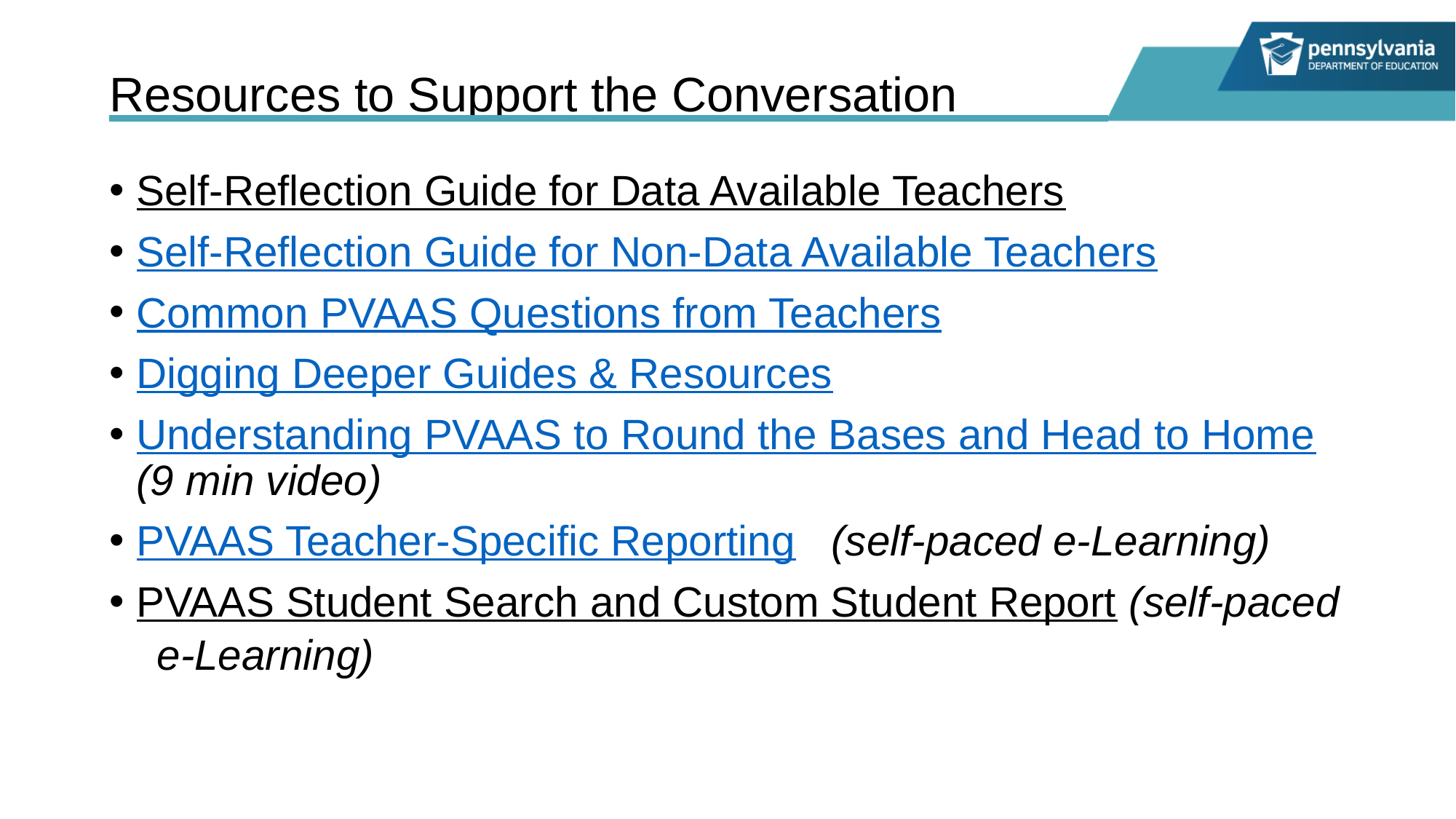

# Resources to Support the Conversation
Self-Reflection Guide for Data Available Teachers
Self-Reflection Guide for Non-Data Available Teachers
Common PVAAS Questions from Teachers
Digging Deeper Guides & Resources
Understanding PVAAS to Round the Bases and Head to Home   (9 min video)
PVAAS Teacher-Specific Reporting   (self-paced e-Learning)
PVAAS Student Search and Custom Student Report (self-paced
e-Learning)